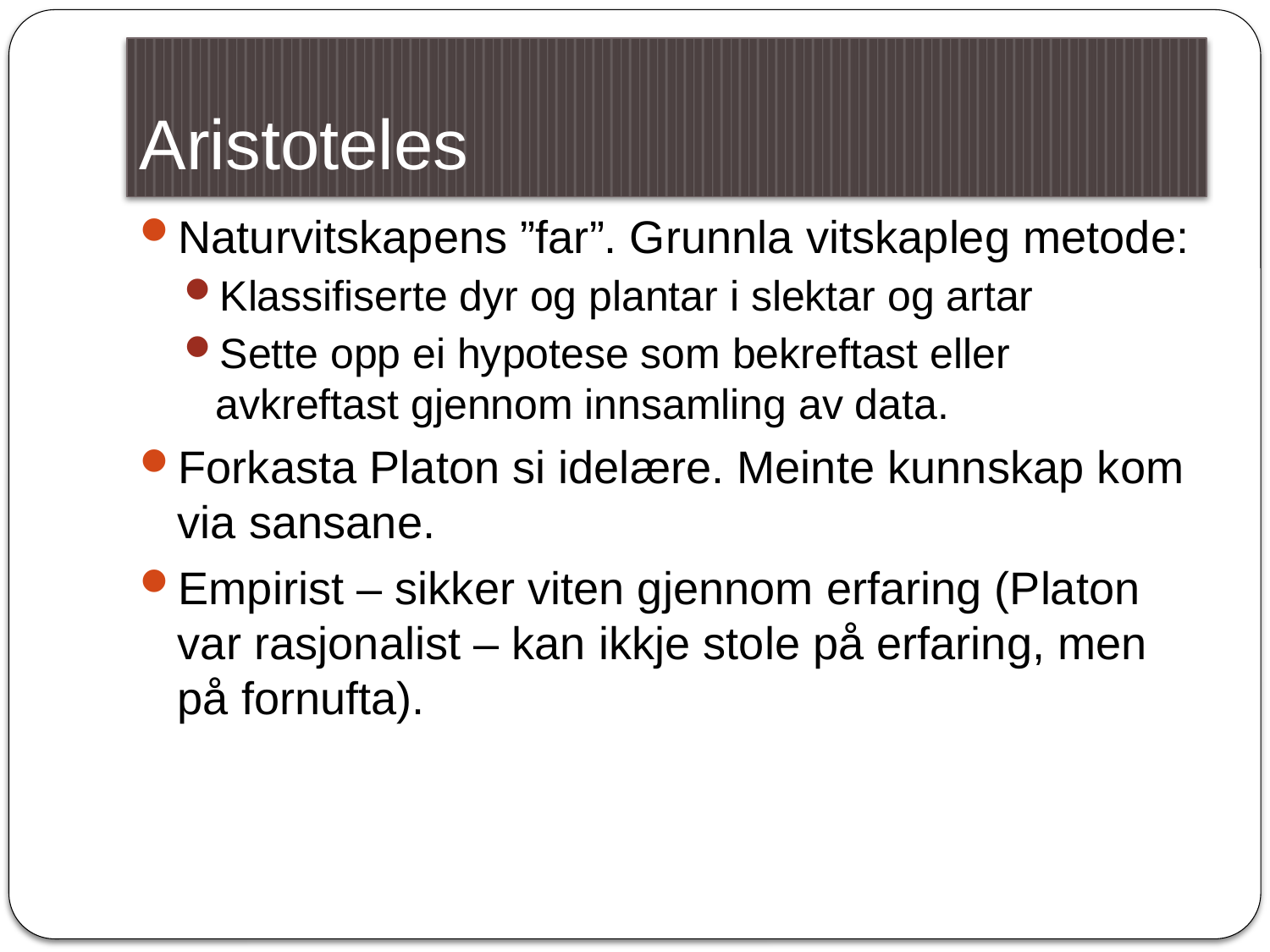

# Aristoteles
Naturvitskapens ”far”. Grunnla vitskapleg metode:
Klassifiserte dyr og plantar i slektar og artar
Sette opp ei hypotese som bekreftast eller avkreftast gjennom innsamling av data.
Forkasta Platon si idelære. Meinte kunnskap kom via sansane.
Empirist – sikker viten gjennom erfaring (Platon var rasjonalist – kan ikkje stole på erfaring, men på fornufta).